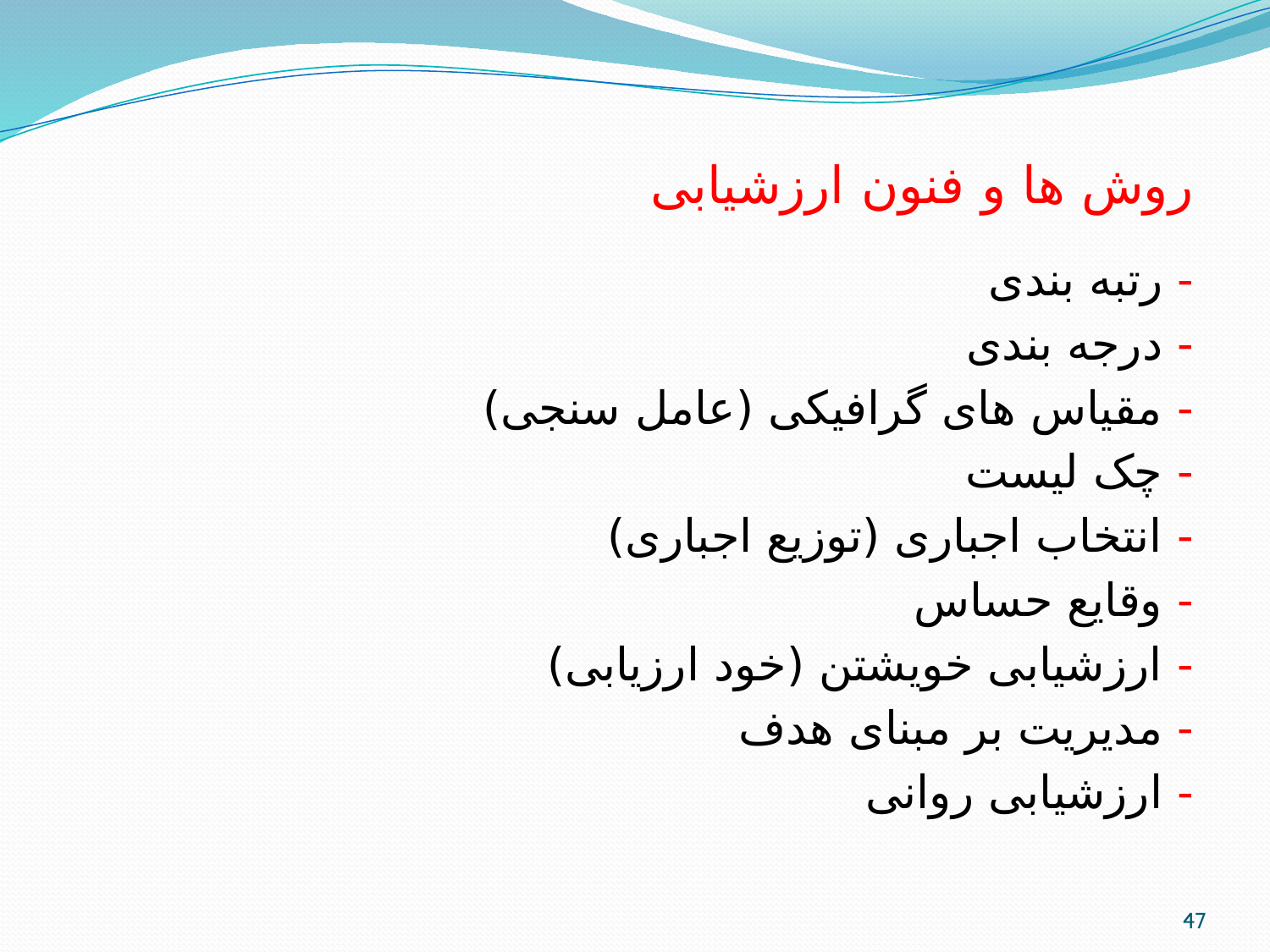

روش ها و فنون ارزشیابی

- رتبه بندی
- درجه بندی
- مقیاس های گرافیکی (عامل سنجی)
- چک لیست
- انتخاب اجباری (توزیع اجباری)
- وقایع حساس
- ارزشیابی خویشتن (خود ارزیابی)
- مدیریت بر مبنای هدف
- ارزشیابی روانی

47